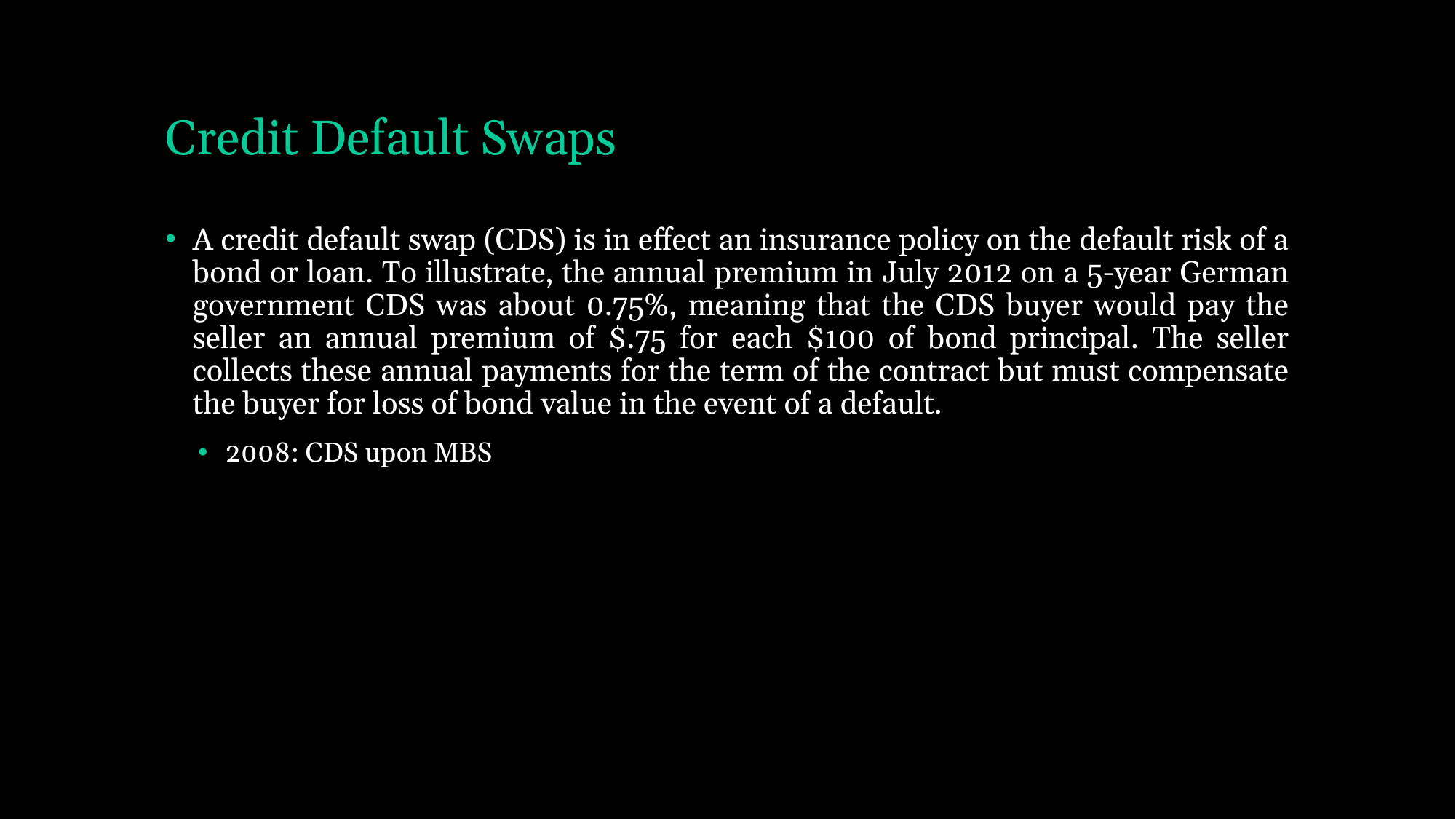

# Credit Default Swaps
A credit default swap (CDS) is in effect an insurance policy on the default risk of a bond or loan. To illustrate, the annual premium in July 2012 on a 5-year German government CDS was about 0.75%, meaning that the CDS buyer would pay the seller an annual premium of $.75 for each $100 of bond principal. The seller collects these annual payments for the term of the contract but must compensate the buyer for loss of bond value in the event of a default.
2008: CDS upon MBS